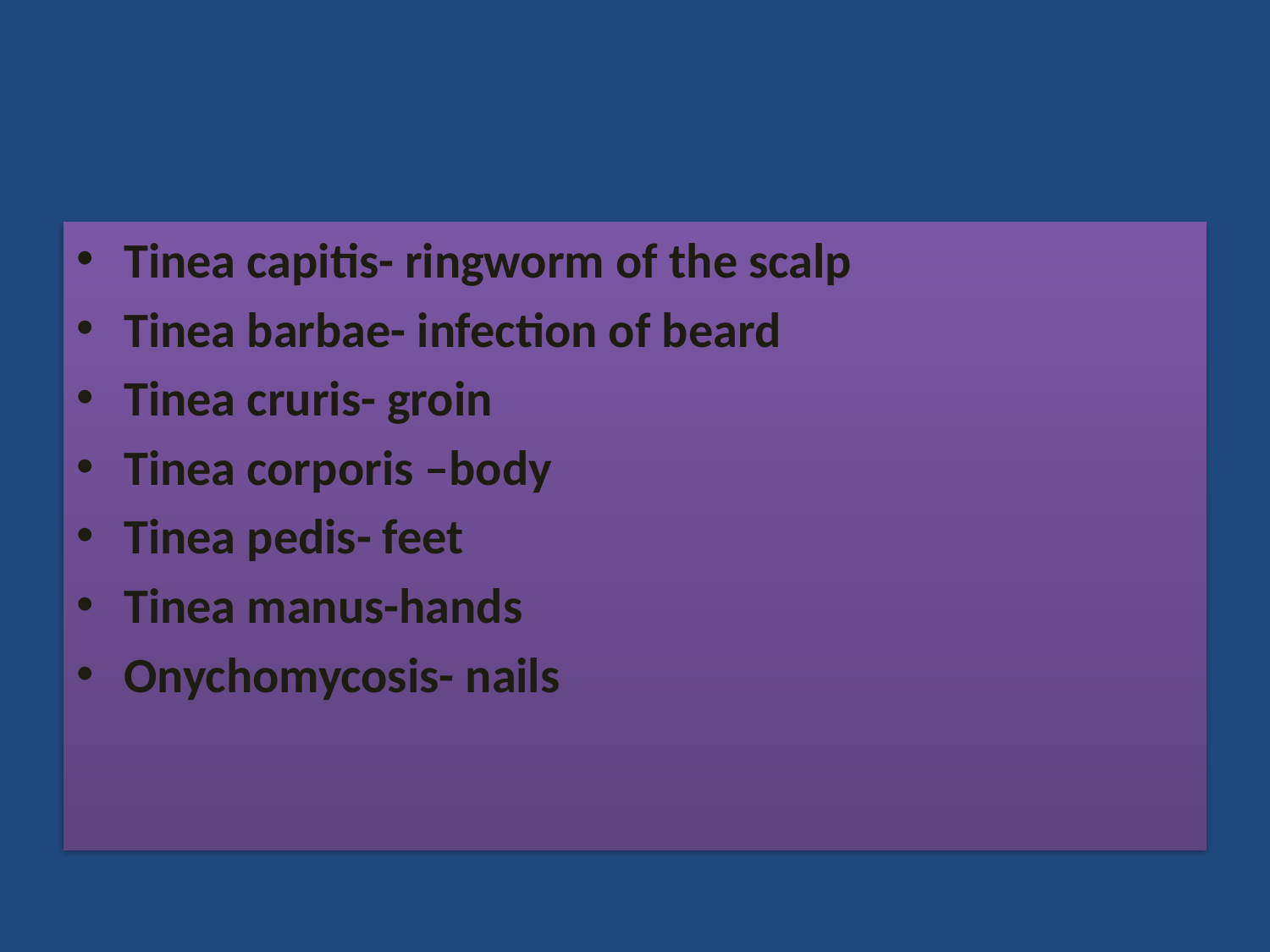

#
Tinea capitis- ringworm of the scalp
Tinea barbae- infection of beard
Tinea cruris- groin
Tinea corporis –body
Tinea pedis- feet
Tinea manus-hands
Onychomycosis- nails